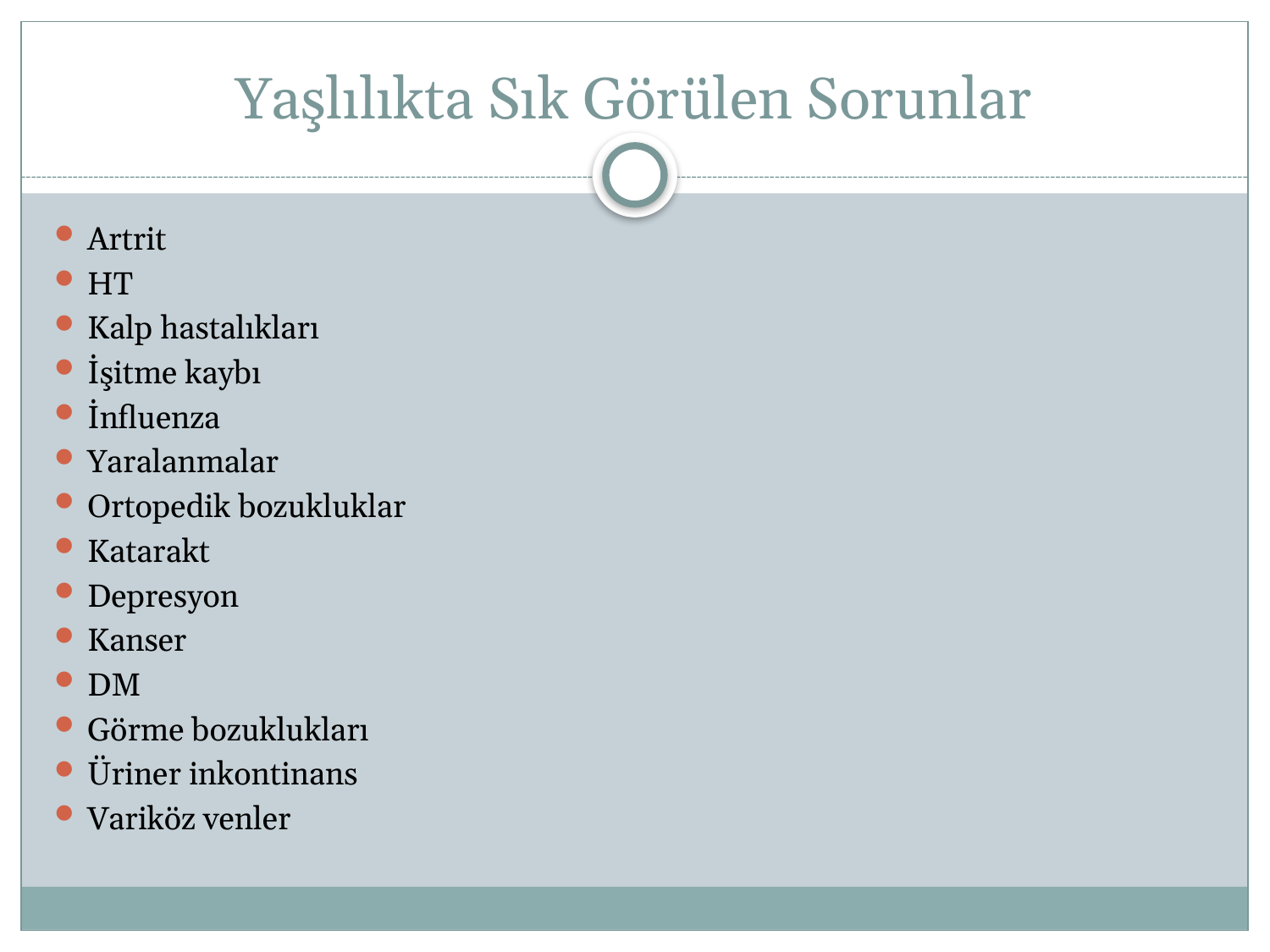

# Yaşlılıkta Sık Görülen Sorunlar
Artrit
HT
Kalp hastalıkları
İşitme kaybı
İnfluenza
Yaralanmalar
Ortopedik bozukluklar
Katarakt
Depresyon
Kanser
DM
Görme bozuklukları
Üriner inkontinans
Variköz venler